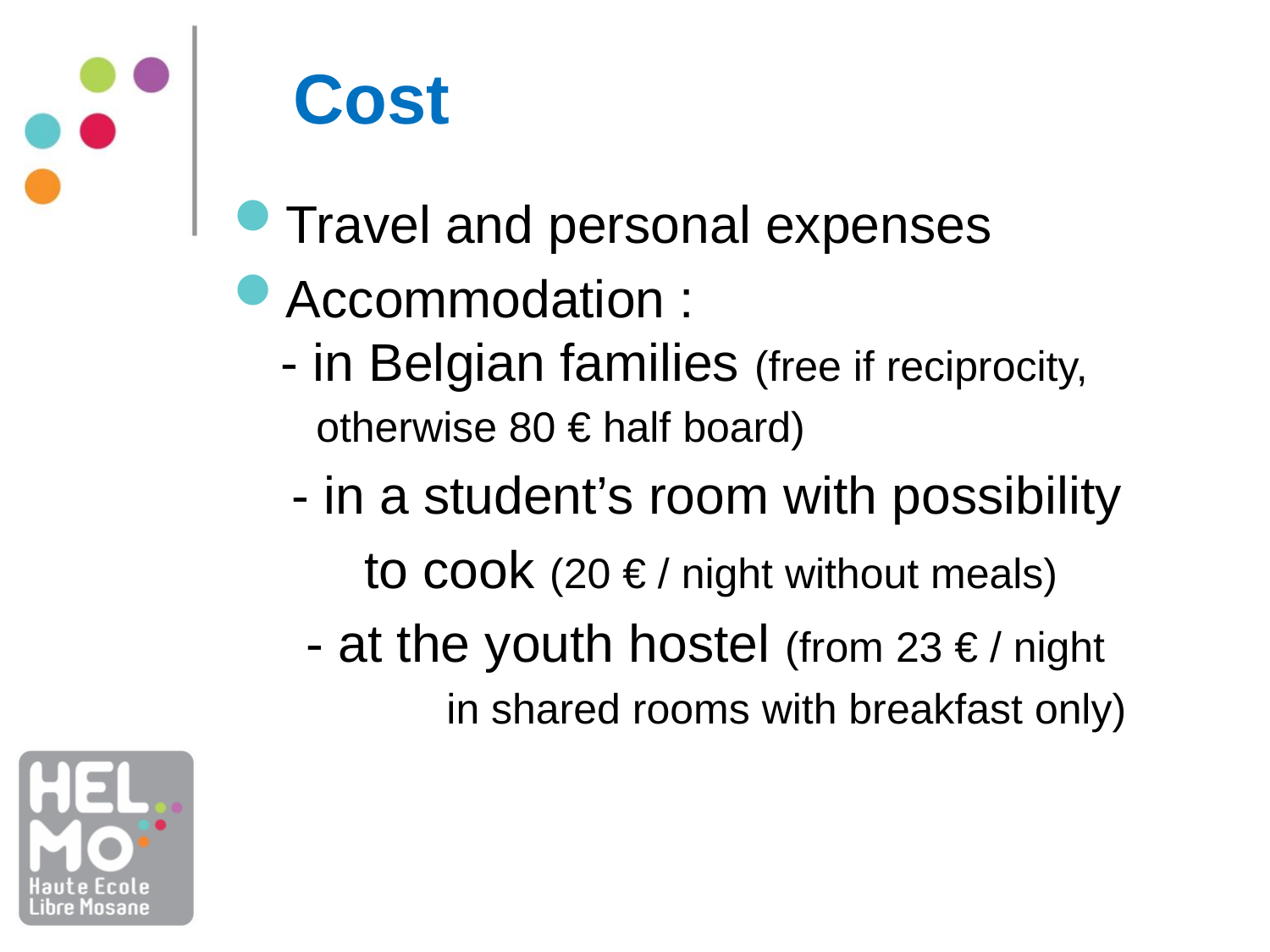

# Cost
Travel and personal expenses
Accommodation :
- in Belgian families (free if reciprocity,
       otherwise 80 € half board)
    - in a student’s room with possibility
         to cook (20 € / night without meals)
     - at the youth hostel (from 23 € / night
                  in shared rooms with breakfast only)